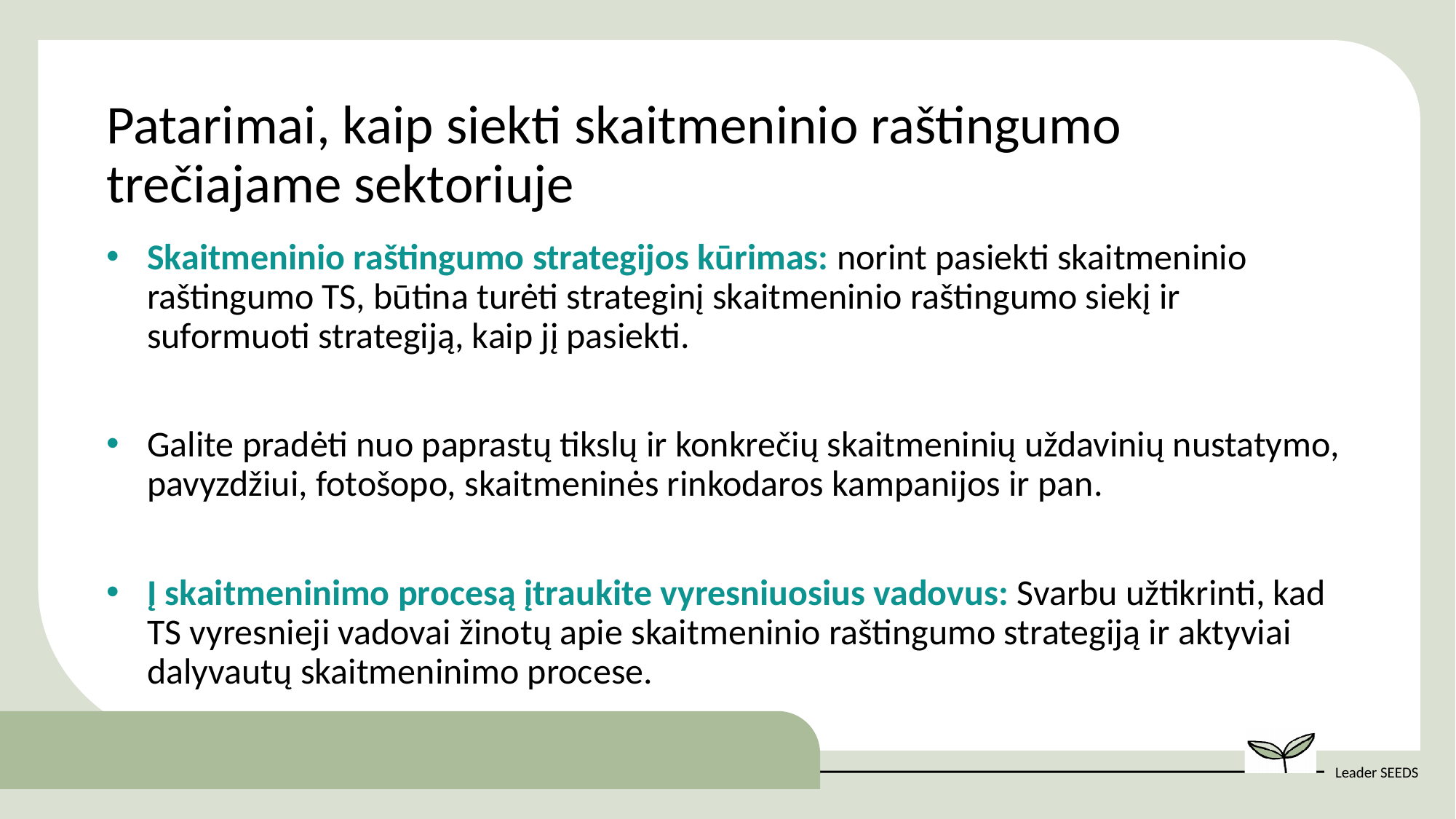

Patarimai, kaip siekti skaitmeninio raštingumo trečiajame sektoriuje
Skaitmeninio raštingumo strategijos kūrimas: norint pasiekti skaitmeninio raštingumo TS, būtina turėti strateginį skaitmeninio raštingumo siekį ir suformuoti strategiją, kaip jį pasiekti.

Galite pradėti nuo paprastų tikslų ir konkrečių skaitmeninių uždavinių nustatymo, pavyzdžiui, fotošopo, skaitmeninės rinkodaros kampanijos ir pan.

Į skaitmeninimo procesą įtraukite vyresniuosius vadovus: Svarbu užtikrinti, kad TS vyresnieji vadovai žinotų apie skaitmeninio raštingumo strategiją ir aktyviai dalyvautų skaitmeninimo procese.